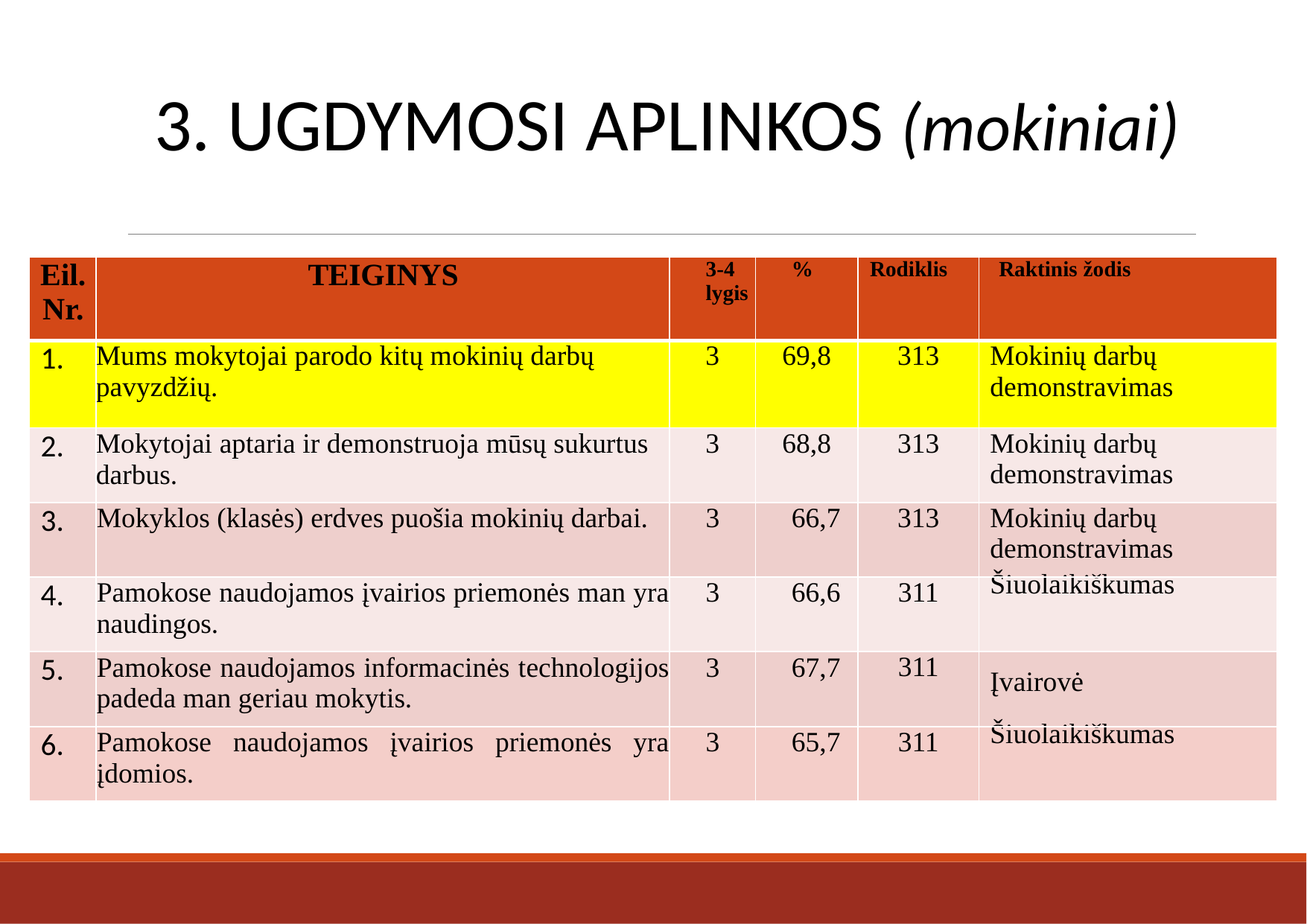

3. UGDYMOSI APLINKOS (mokiniai)
| Eil. Nr. | Teiginys | 3-4 lygis | % | Rodiklis | Raktinis žodis |
| --- | --- | --- | --- | --- | --- |
| 1. | Mums mokytojai parodo kitų mokinių darbų pavyzdžių. | 3 | 69,8 | 313 | Mokinių darbų demonstravimas |
| 2. | Mokytojai aptaria ir demonstruoja mūsų sukurtus darbus. | 3 | 68,8 | 313 | Mokinių darbų demonstravimas |
| 3. | Mokyklos (klasės) erdves puošia mokinių darbai. | 3 | 66,7 | 313 | Mokinių darbų demonstravimas |
| 4. | Pamokose naudojamos įvairios priemonės man yra naudingos. | 3 | 66,6 | 311 | Šiuolaikiškumas |
| 5. | Pamokose naudojamos informacinės technologijos padeda man geriau mokytis. | 3 | 67,7 | 311 | Įvairovė |
| 6. | Pamokose naudojamos įvairios priemonės yra įdomios. | 3 | 65,7 | 311 | Šiuolaikiškumas |